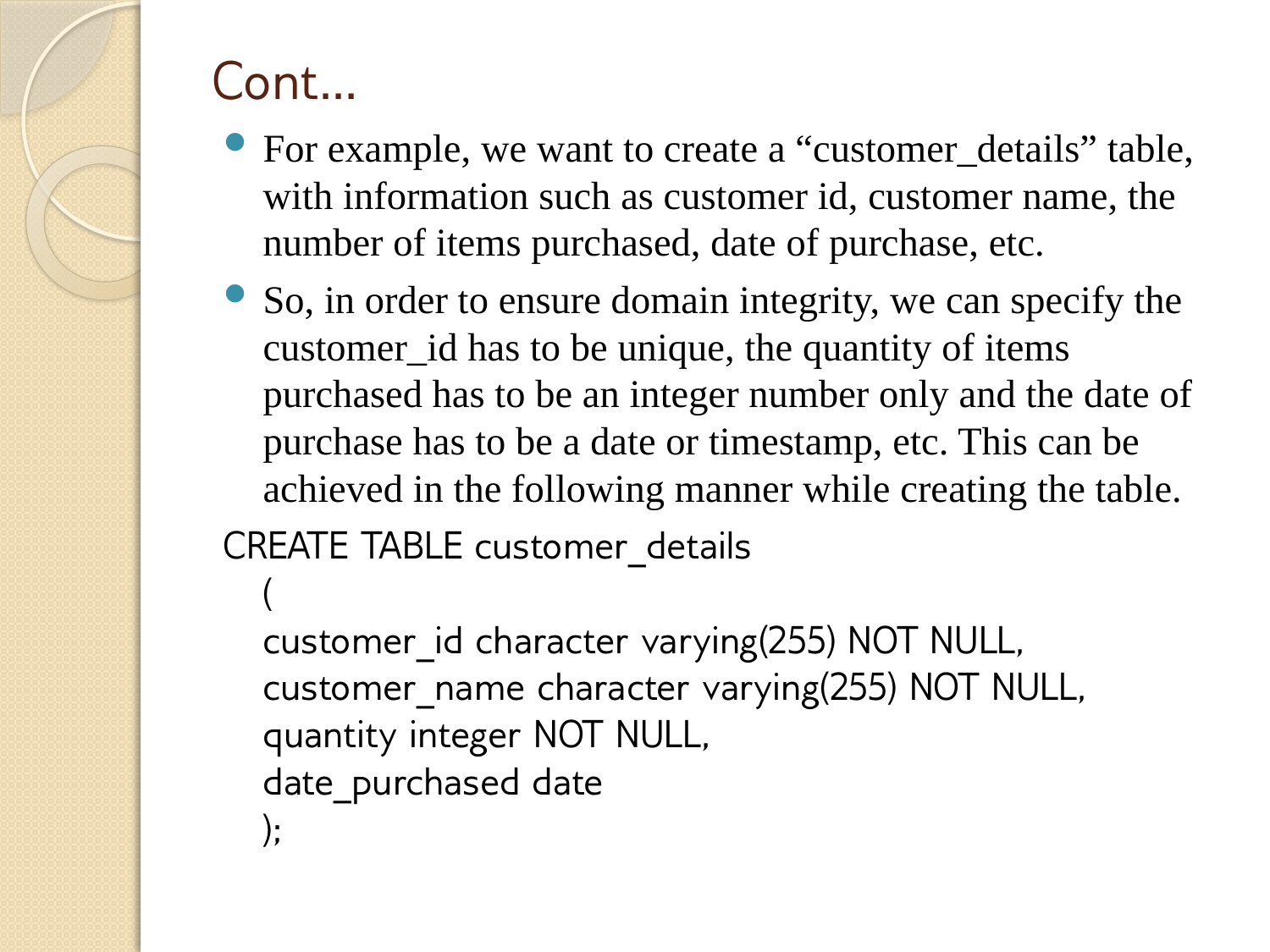

# Cont…
For example, we want to create a “customer_details” table, with information such as customer id, customer name, the number of items purchased, date of purchase, etc.
So, in order to ensure domain integrity, we can specify the customer_id has to be unique, the quantity of items purchased has to be an integer number only and the date of purchase has to be a date or timestamp, etc. This can be achieved in the following manner while creating the table.
CREATE TABLE customer_details
(
customer_id character varying(255) NOT NULL,
customer_name character varying(255) NOT NULL,
quantity integer NOT NULL,
date_purchased date
);